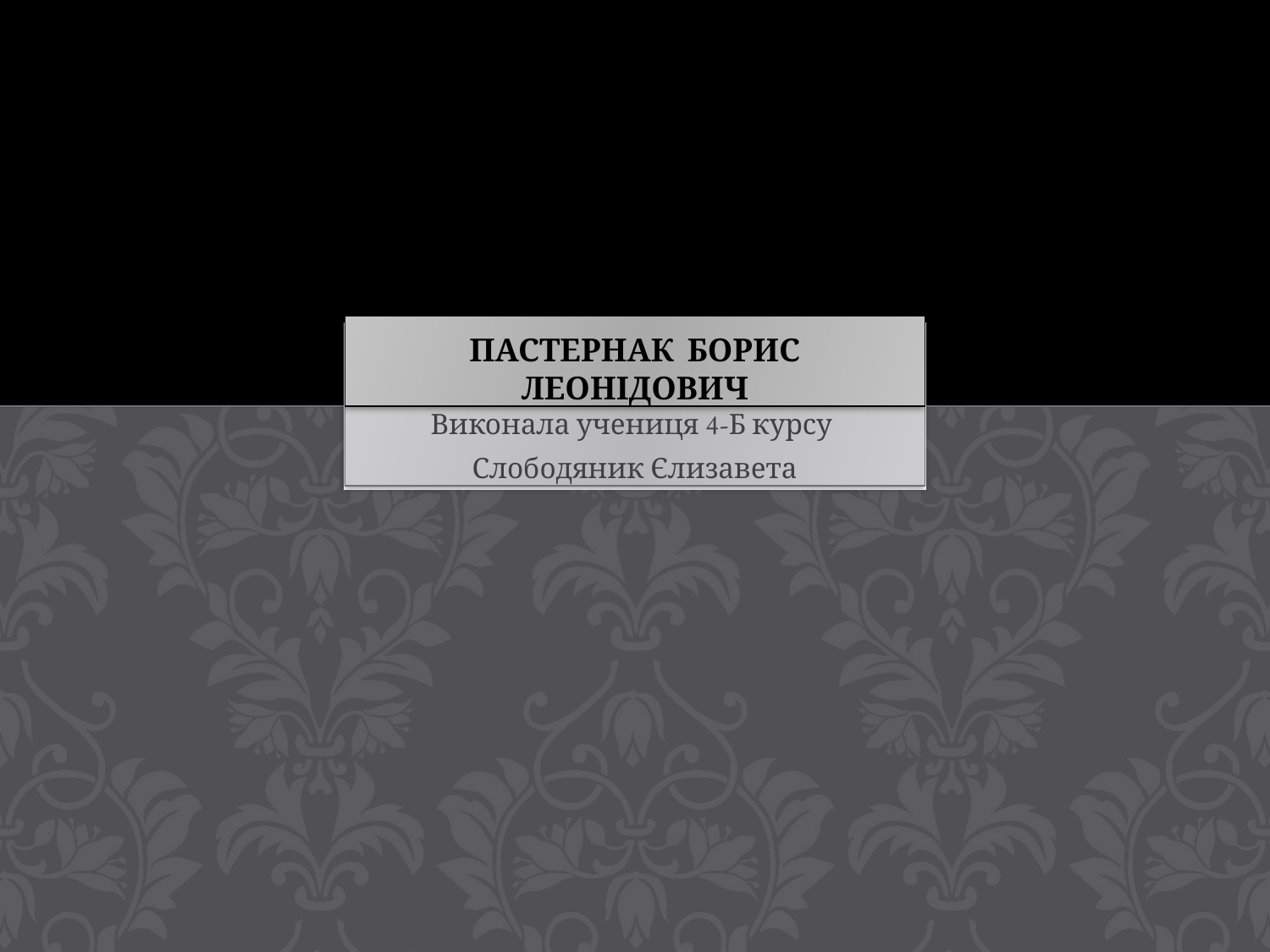

# Пастернак  Борис Леонідович
Виконала учениця 4-Б курсу
Слободяник Єлизавета